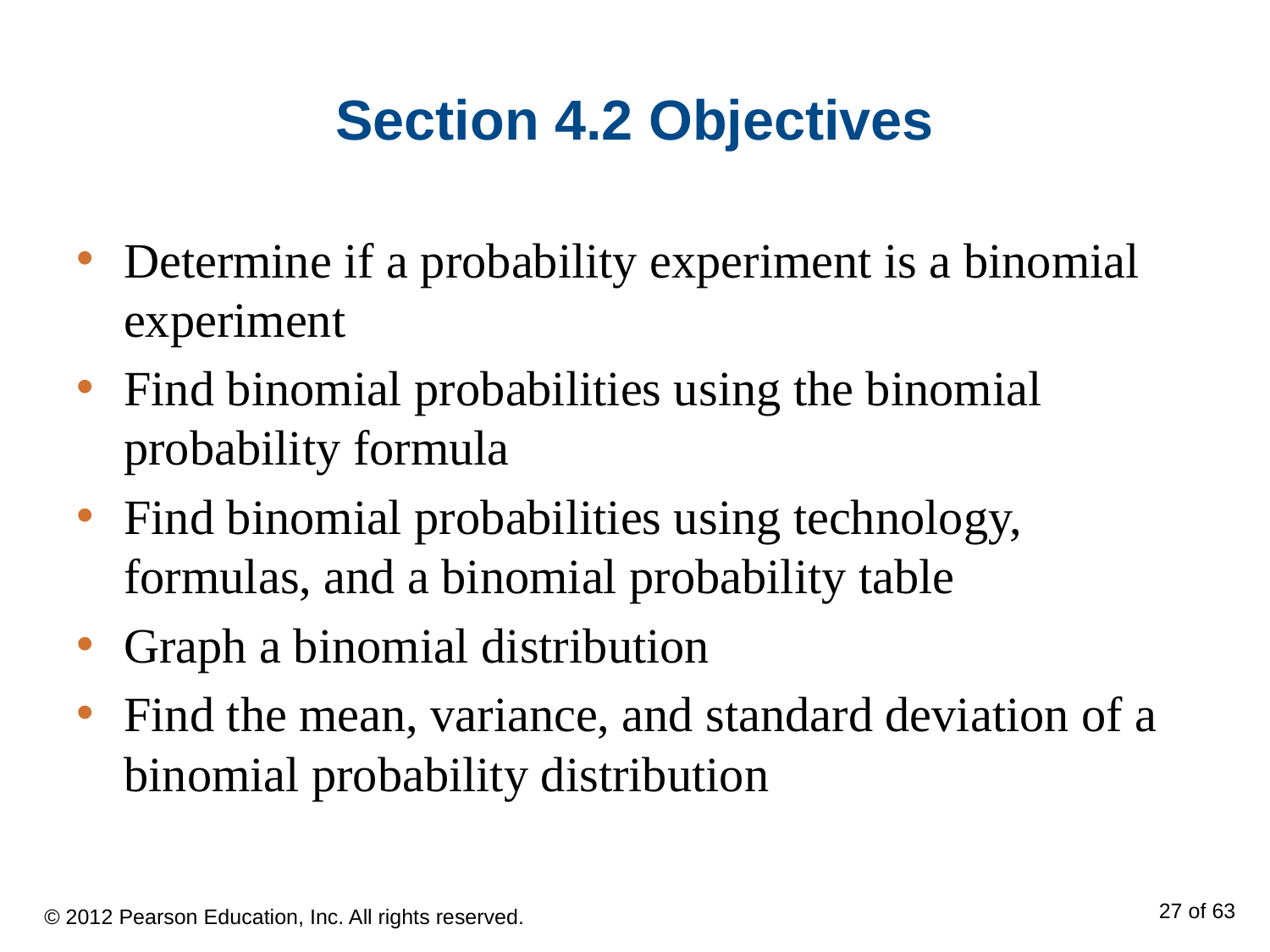

# Section 4.2 Objectives
Determine if a probability experiment is a binomial experiment
Find binomial probabilities using the binomial probability formula
Find binomial probabilities using technology, formulas, and a binomial probability table
Graph a binomial distribution
Find the mean, variance, and standard deviation of a binomial probability distribution
© 2012 Pearson Education, Inc. All rights reserved.
27 of 63